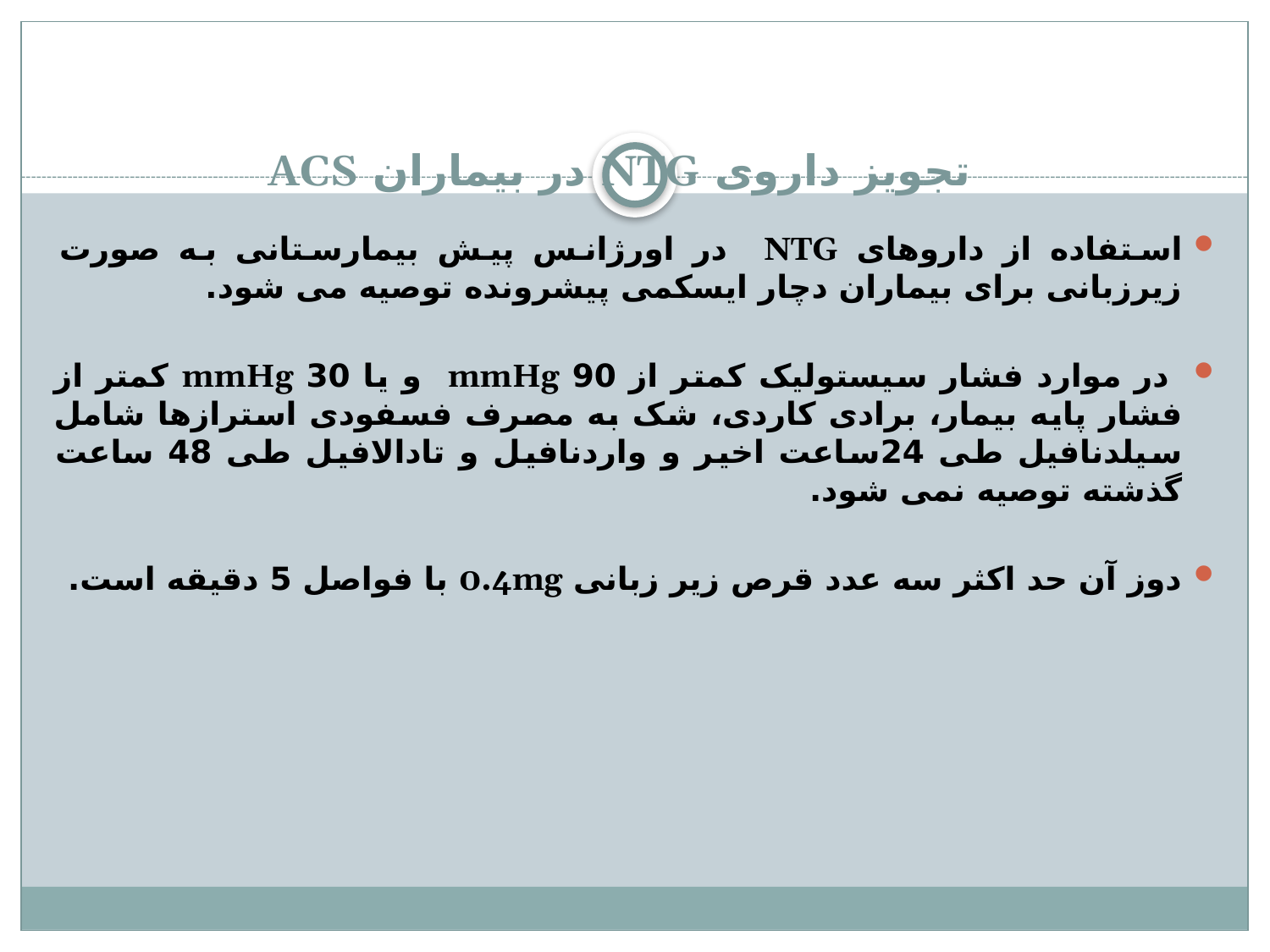

# تجویز داروی NTG در بیماران ACS
استفاده از داروهای NTG  در اورژانس پیش بیمارستانی به صورت زیرزبانی برای بیماران دچار ایسکمی پیشرونده توصیه می شود.

 در موارد فشار سیستولیک کمتر از 90 mmHg  و یا 30 mmHg کمتر از فشار پایه بیمار، برادی کاردی، شک به مصرف فسفودی استرازها شامل سیلدنافیل طی 24ساعت اخیر و واردنافیل و تادالافیل طی 48 ساعت گذشته توصیه نمی شود.

دوز آن حد اکثر سه عدد قرص زیر زبانی 0.4mg با فواصل 5 دقیقه است.